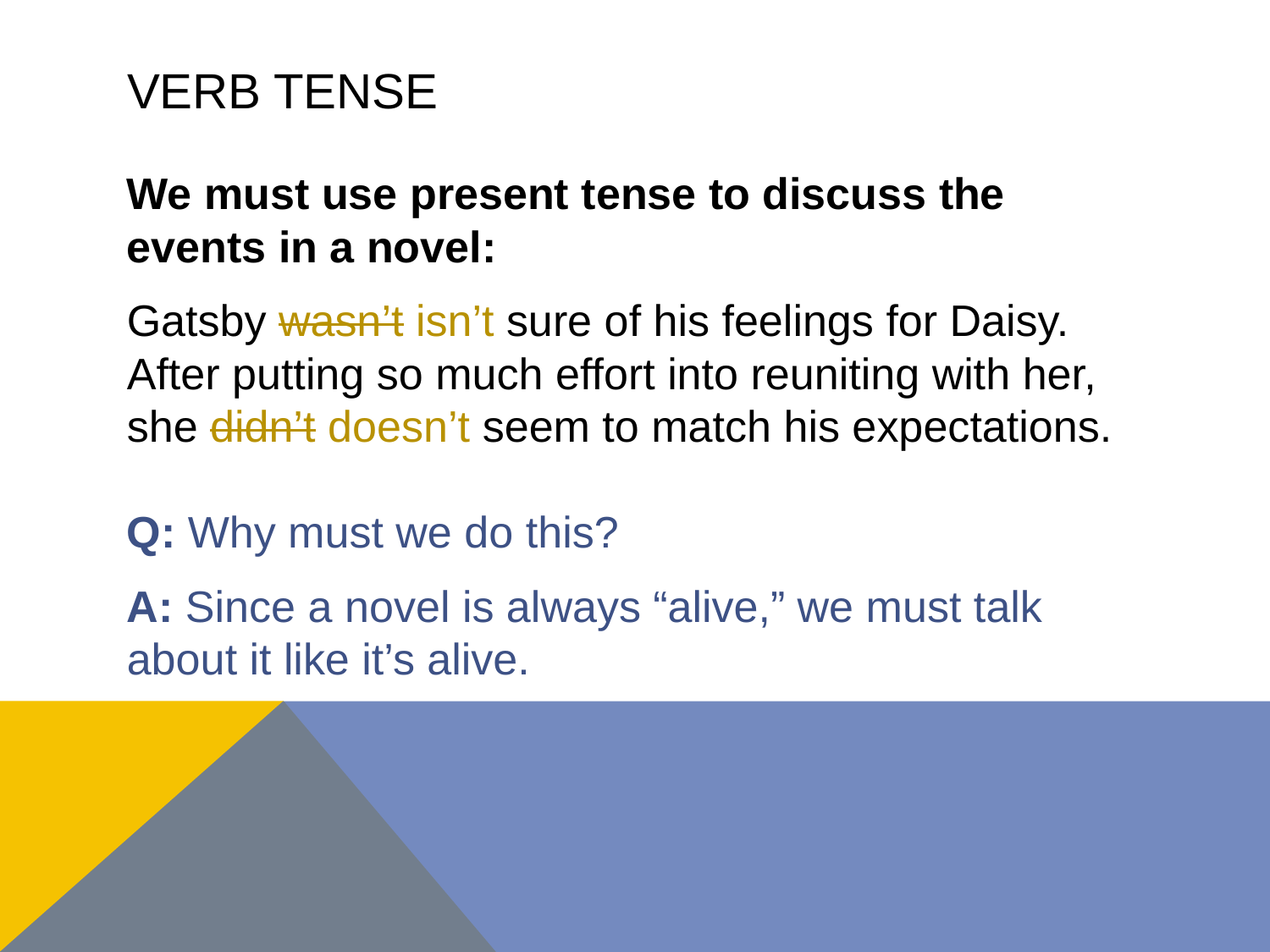

# Verb tense
We must use present tense to discuss the events in a novel:

Gatsby wasn’t isn’t sure of his feelings for Daisy. After putting so much effort into reuniting with her, she didn’t doesn’t seem to match his expectations.

Q: Why must we do this?

A: Since a novel is always “alive,” we must talk about it like it’s alive.